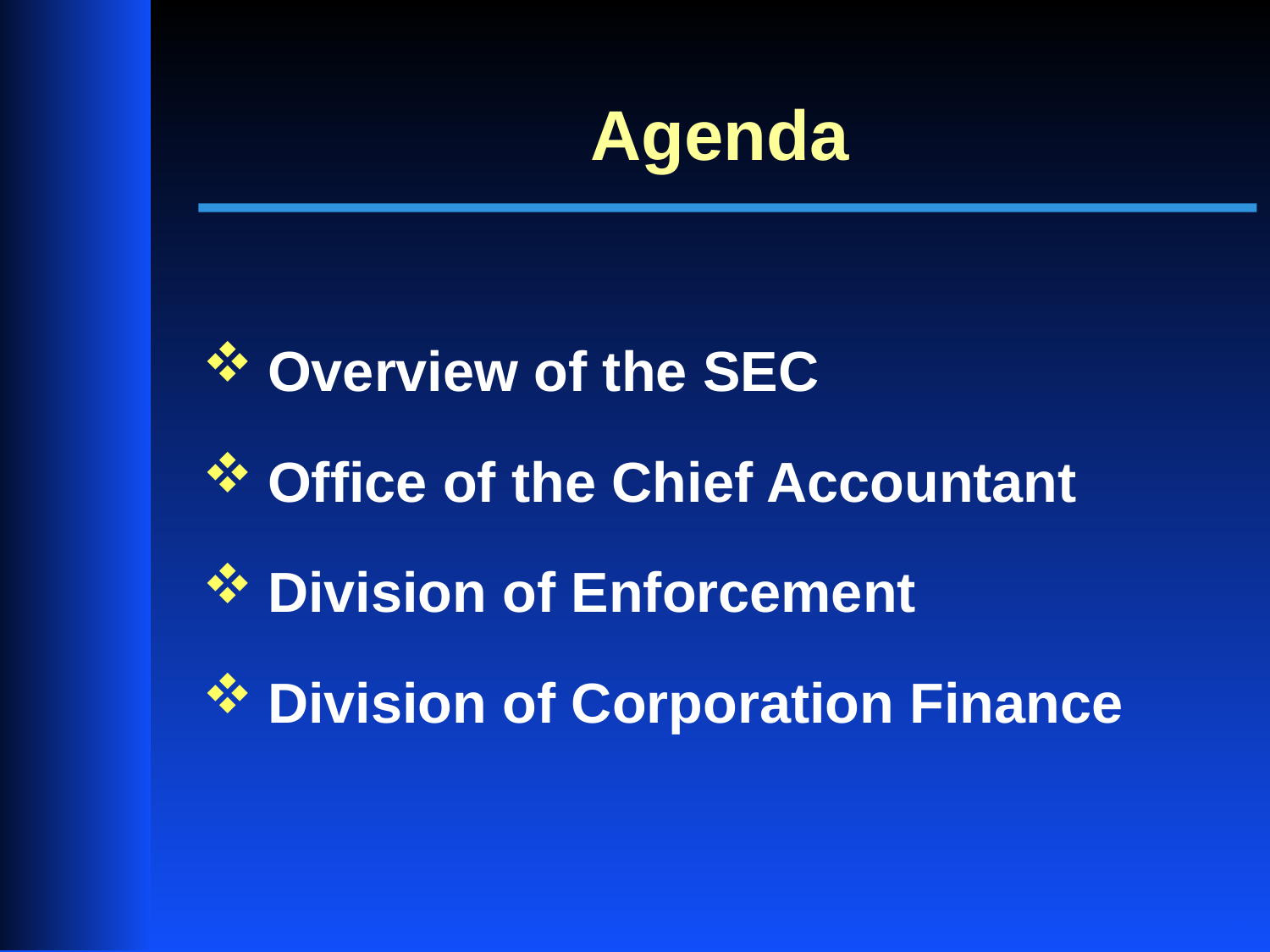

# Agenda

Overview of the SEC
Office of the Chief Accountant
Division of Enforcement
Division of Corporation Finance